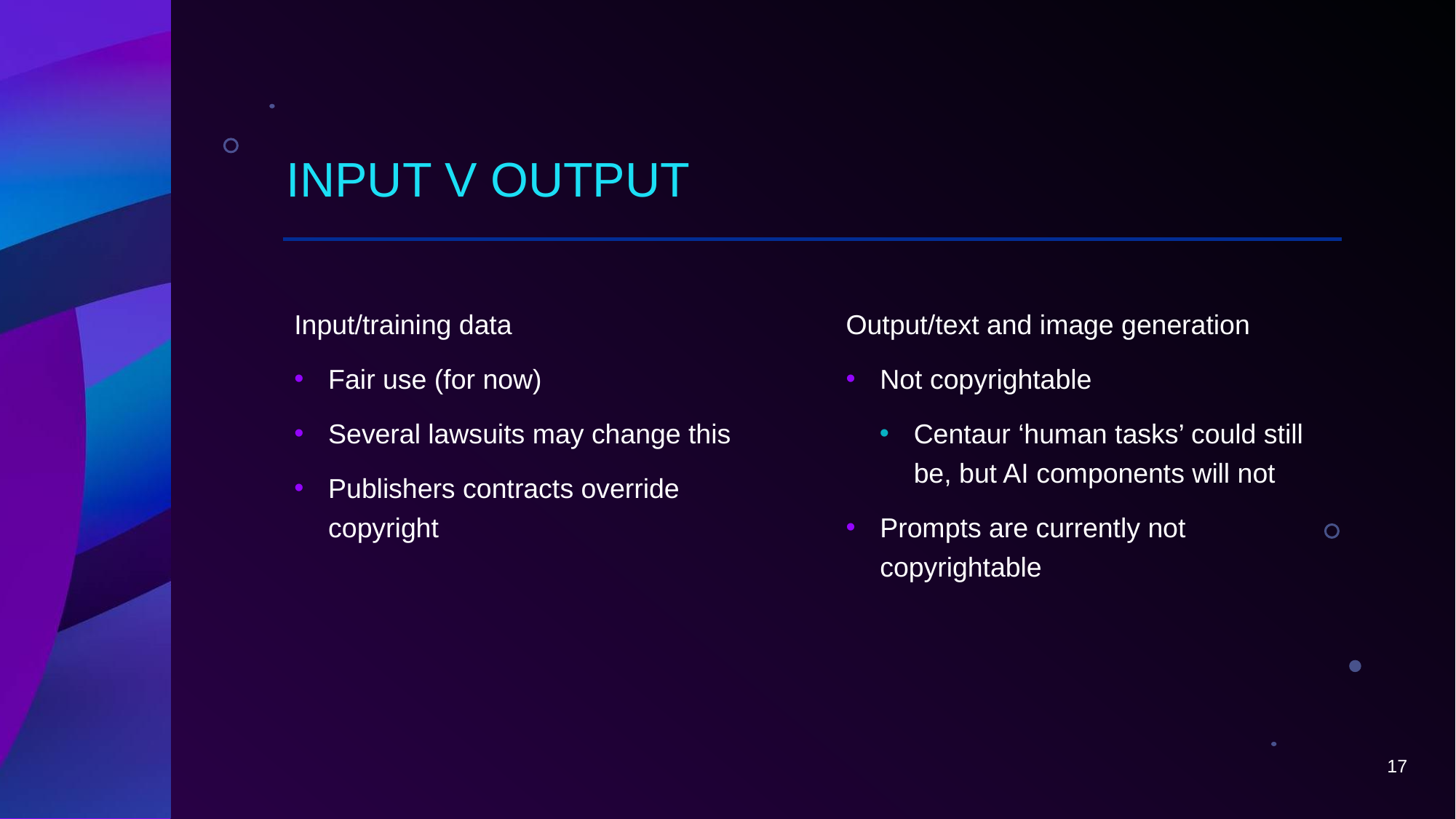

# Input v output
Input/training data
Fair use (for now)
Several lawsuits may change this
Publishers contracts override copyright

Output/text and image generation
Not copyrightable
Centaur ‘human tasks’ could still be, but AI components will not
Prompts are currently not copyrightable
17